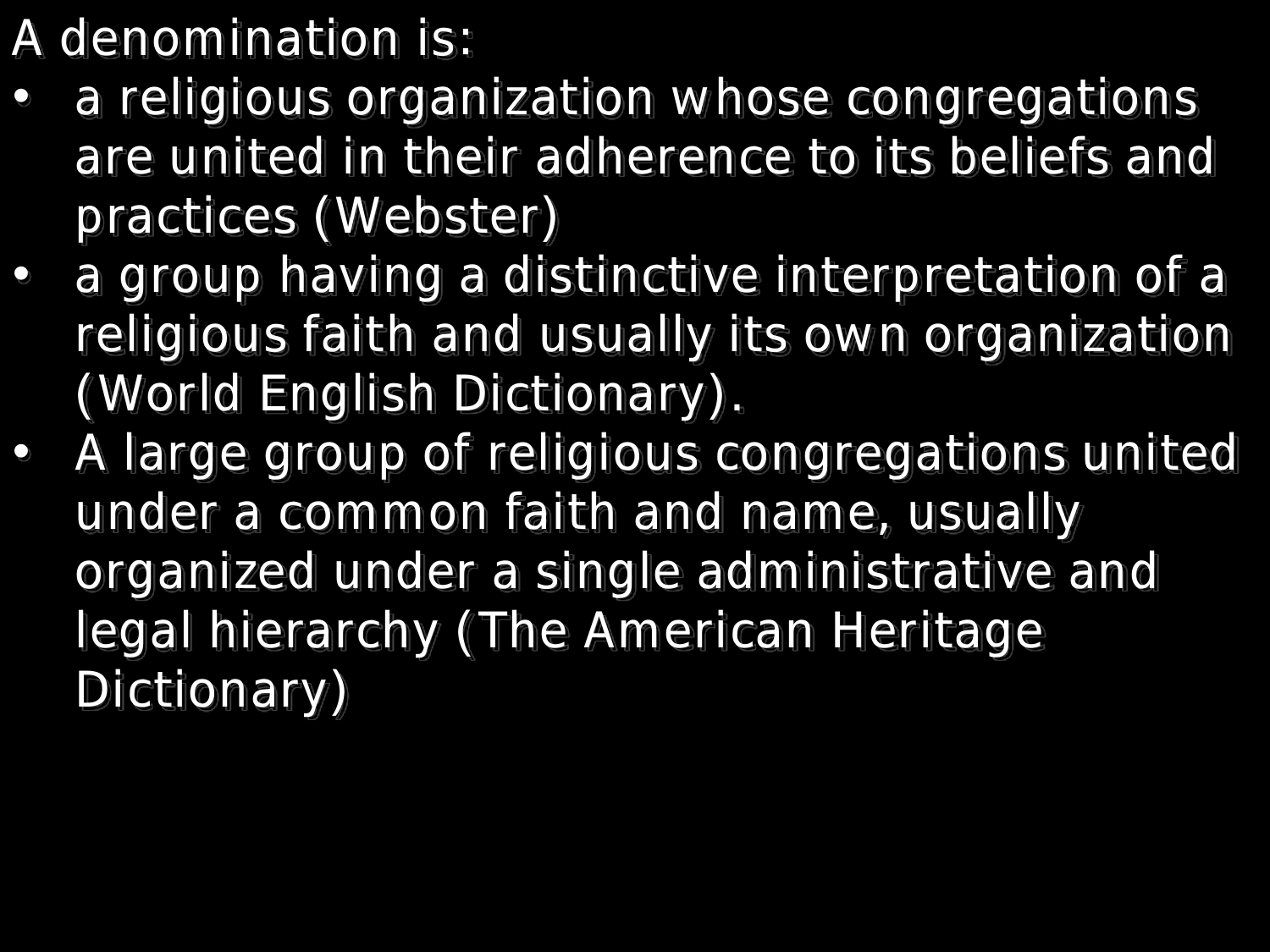

A denomination is:
a religious organization whose congregations are united in their adherence to its beliefs and practices (Webster)
a group having a distinctive interpretation of a religious faith and usually its own organization (World English Dictionary).
A large group of religious congregations united under a common faith and name, usually organized under a single administrative and legal hierarchy (The American Heritage Dictionary)